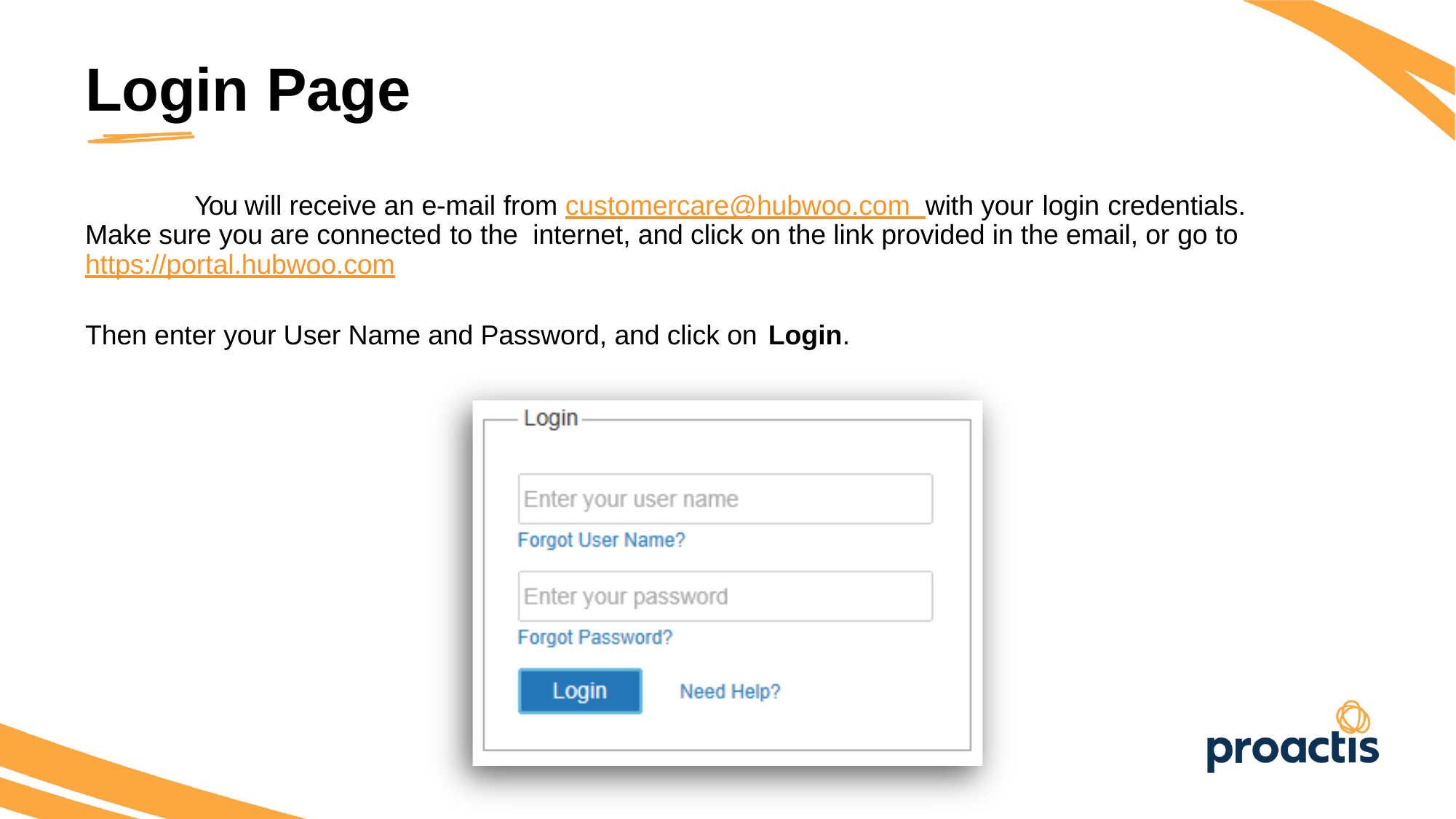

Login Page
	You will receive an e-mail from customercare@hubwoo.com  with your login credentials. Make sure you are connected to the  internet, and click on the link provided in the email, or go to  https://portal.hubwoo.com

Then enter your User Name and Password, and click on Login.